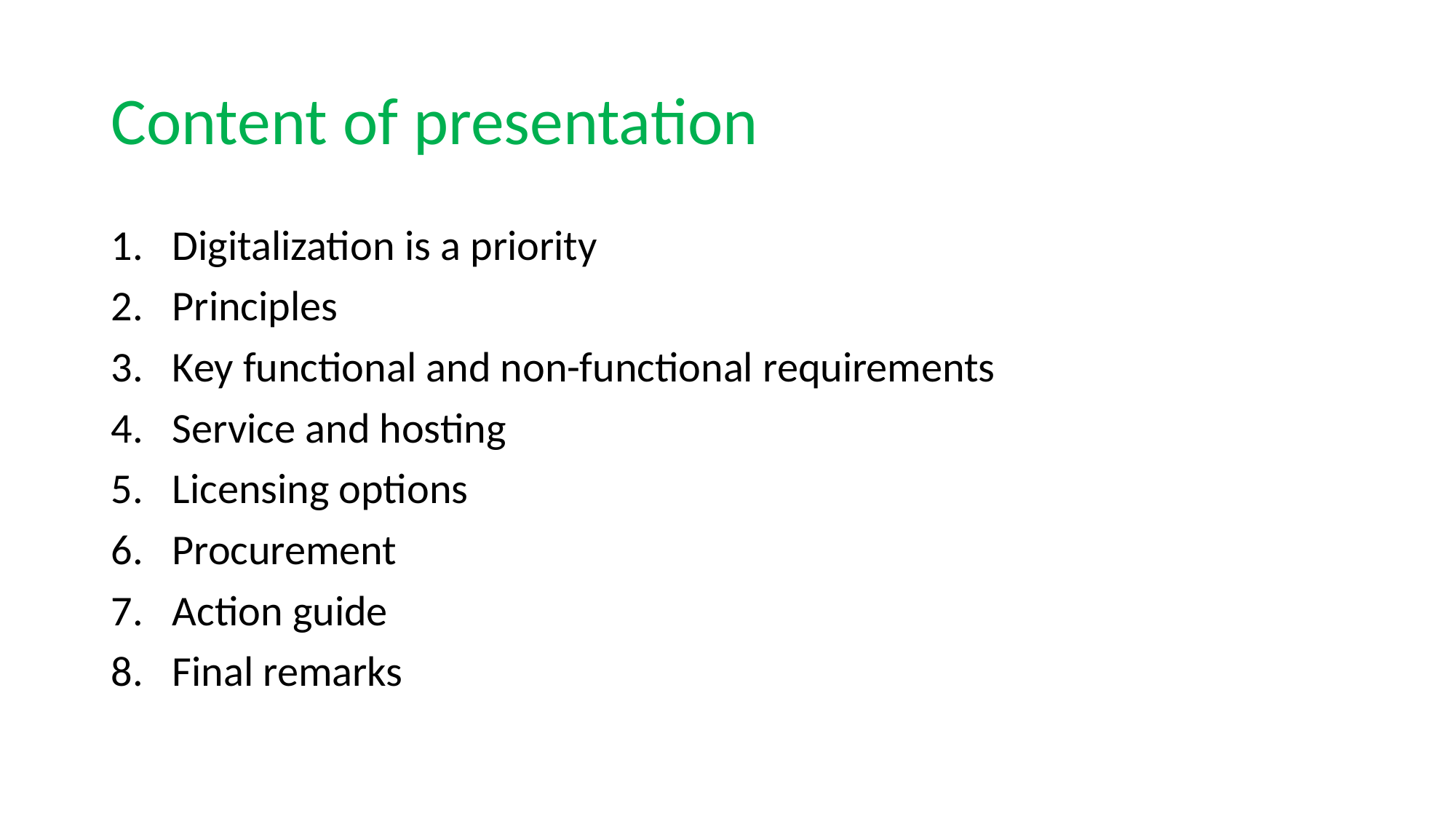

# Content of presentation
Digitalization is a priority
Principles
Key functional and non-functional requirements
Service and hosting
Licensing options
Procurement
Action guide
Final remarks